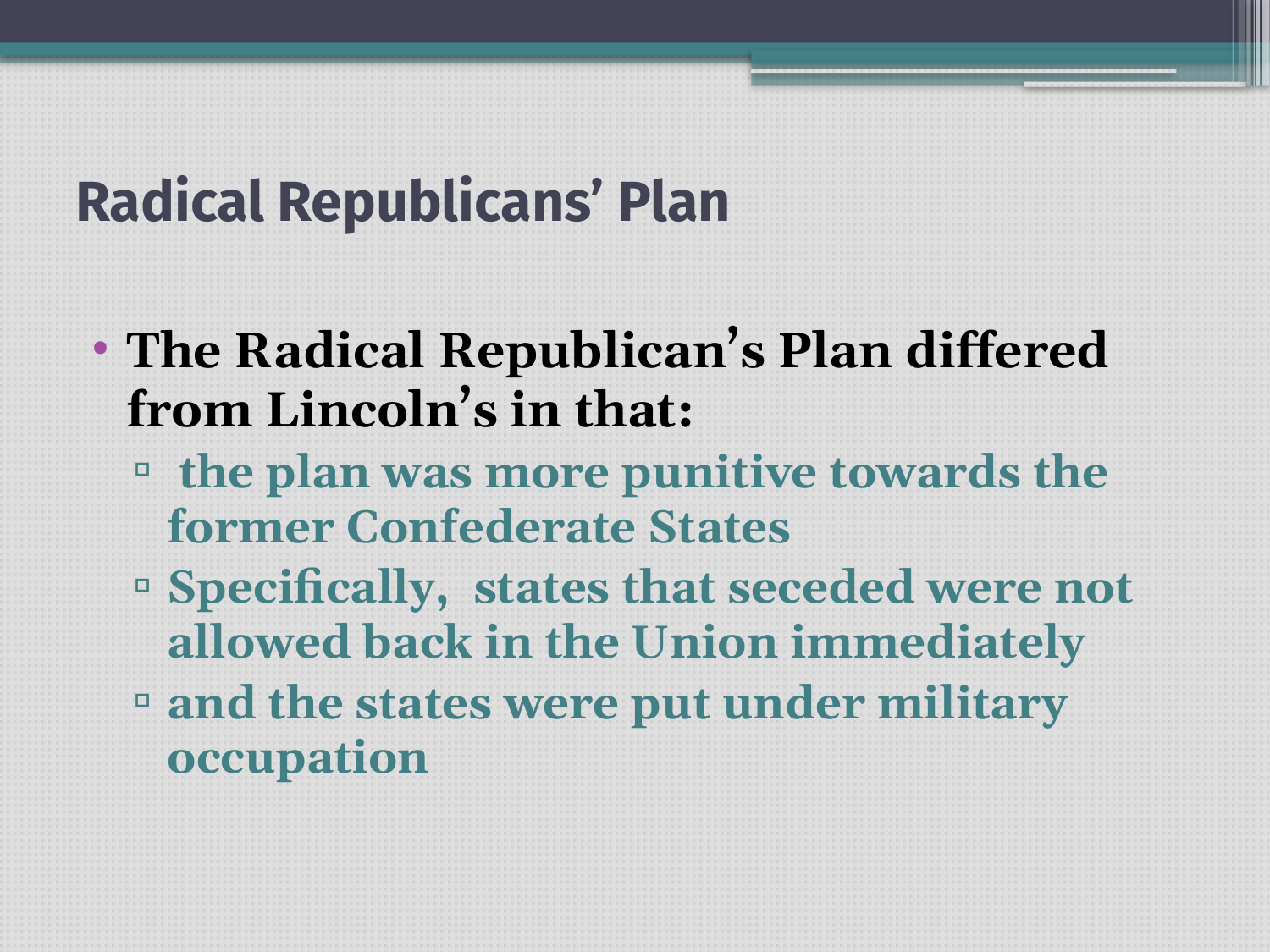

# Radical Republicans’ Plan
The Radical Republican’s Plan differed from Lincoln’s in that:
 the plan was more punitive towards the former Confederate States
Specifically,  states that seceded were not allowed back in the Union immediately
and the states were put under military occupation